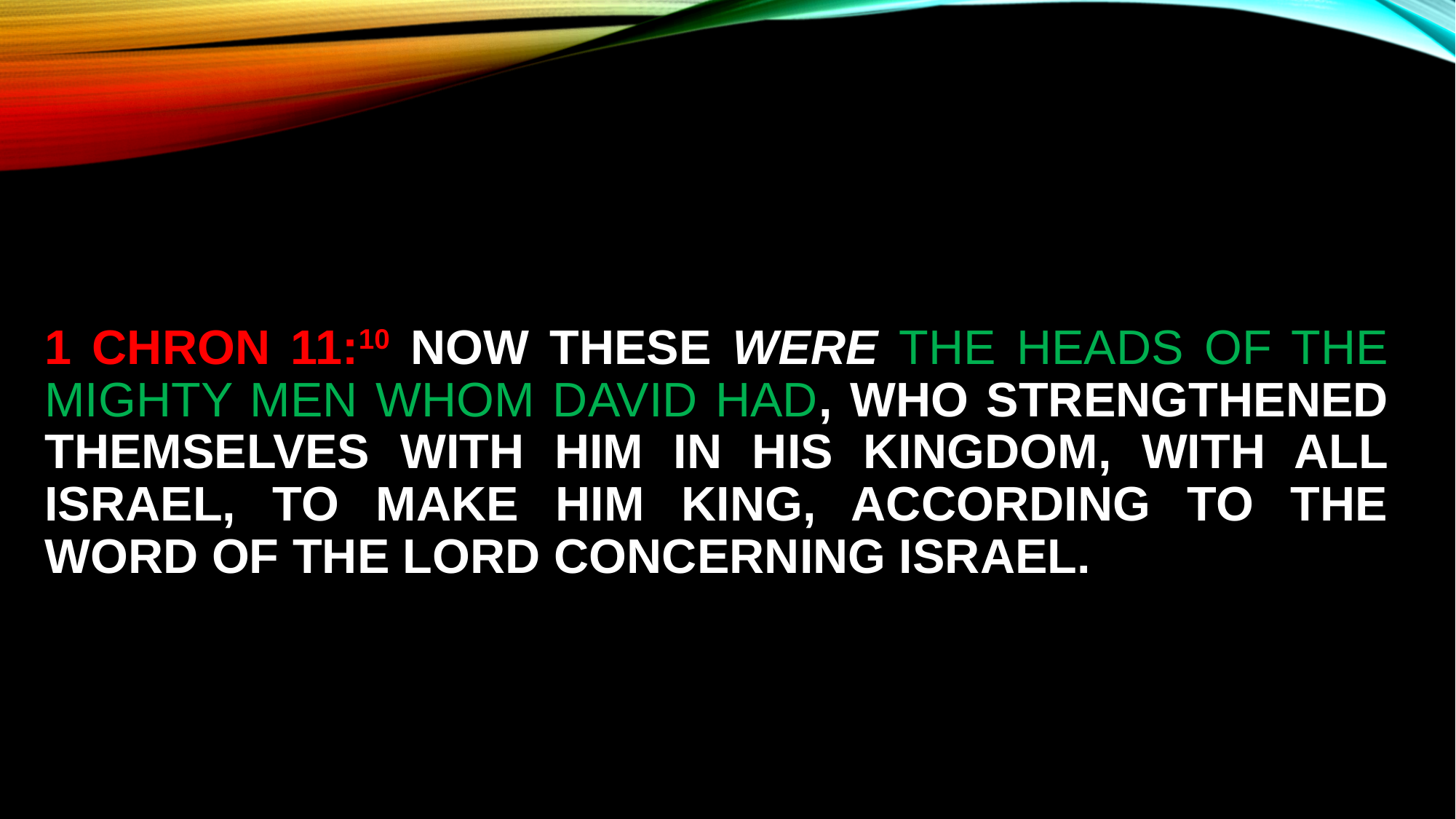

# 1 Chron 11:10 Now these were the heads of the mighty men whom David had, who strengthened themselves with him in his kingdom, with all Israel, to make him king, according to the word of the LORD concerning Israel.